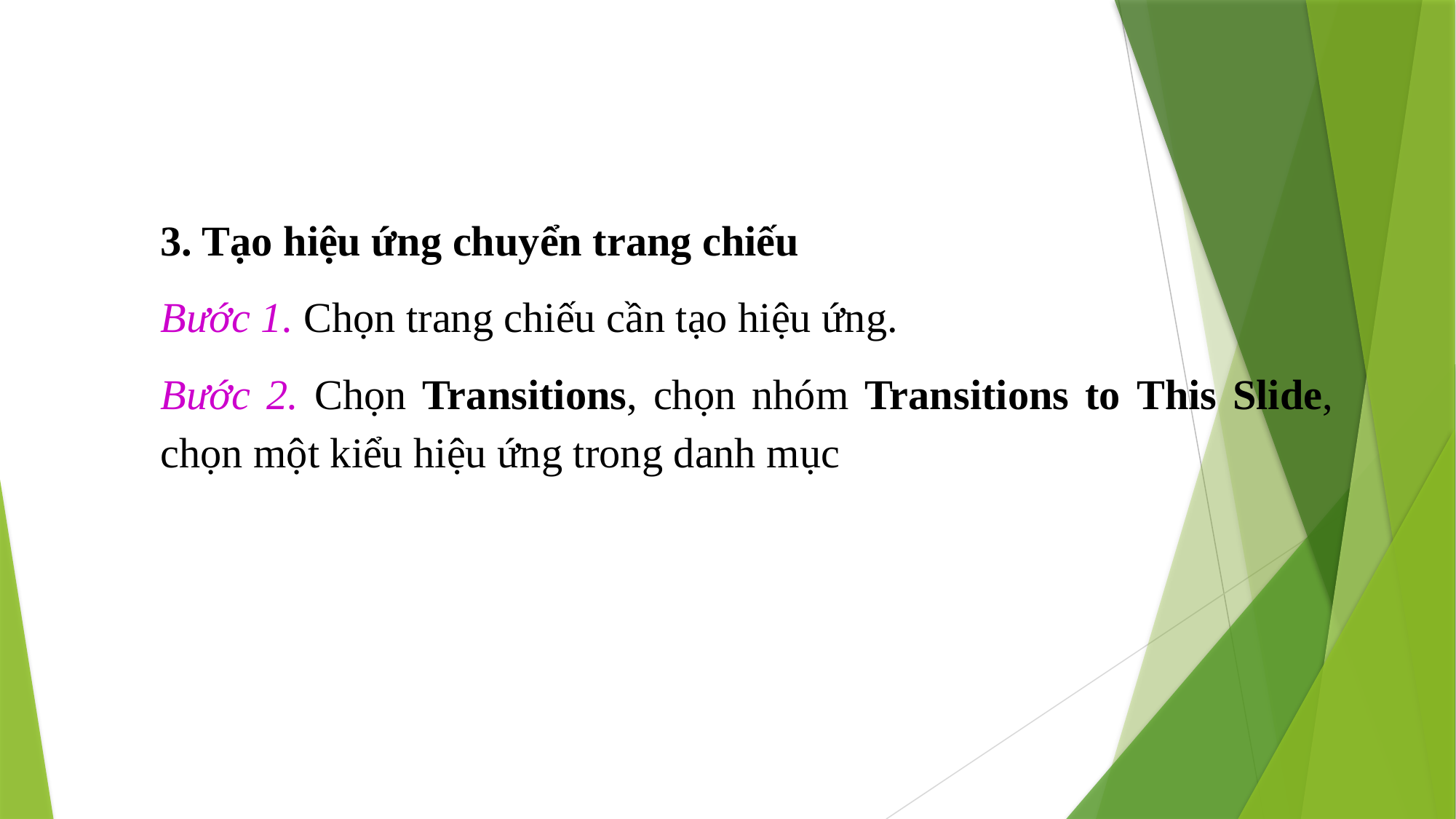

3. Tạo hiệu ứng chuyển trang chiếu
Bước 1. Chọn trang chiếu cần tạo hiệu ứng.
Bước 2. Chọn Transitions, chọn nhóm Transitions to This Slide, chọn một kiểu hiệu ứng trong danh mục